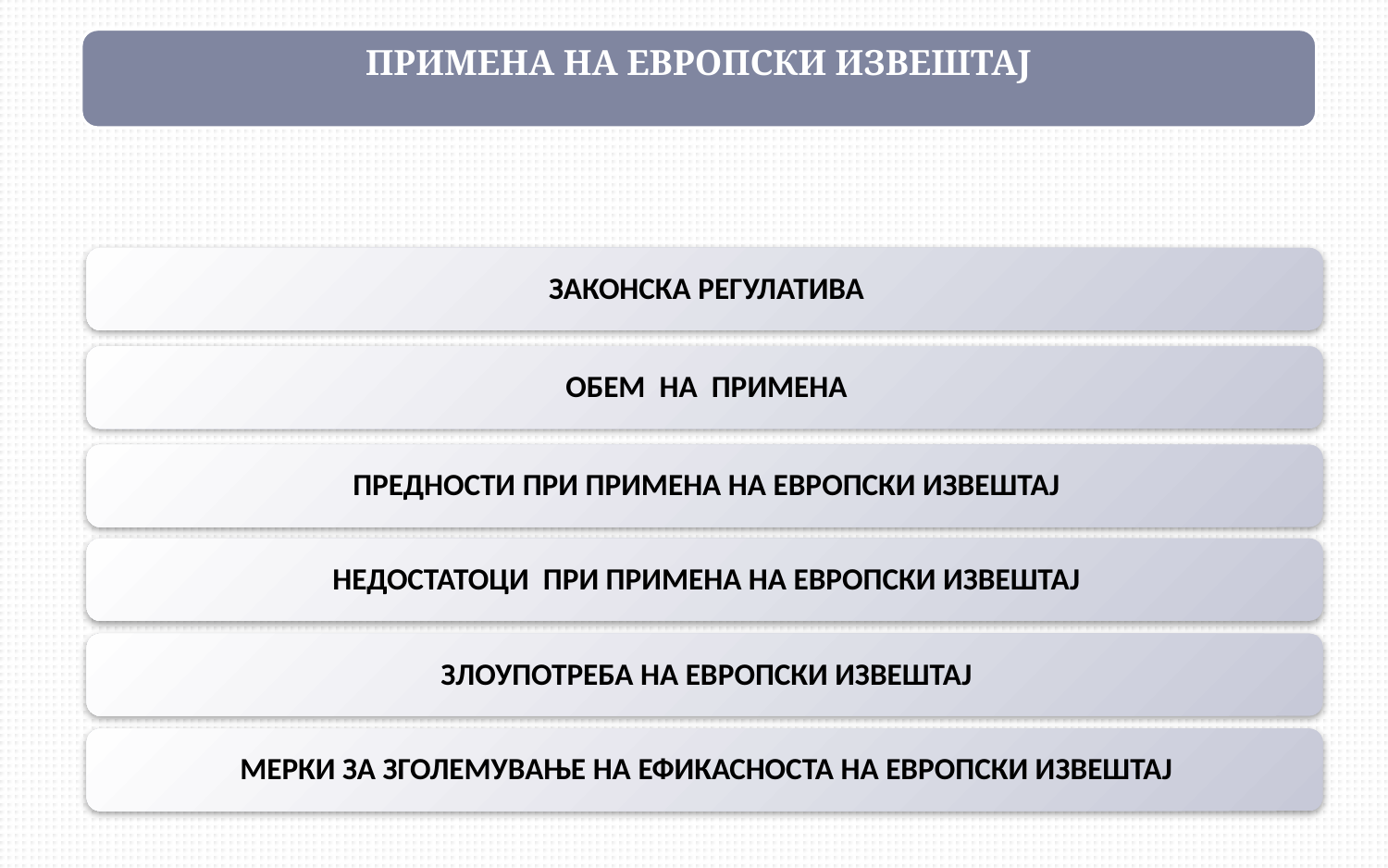

ПРИМЕНА НА ЕВРОПСКИ ИЗВЕШТАЈ

ЗАКОНСКА РЕГУЛАТИВА
ОБЕМ  НА  ПРИМЕНА
ПРЕДНОСТИ ПРИ ПРИМЕНА НА ЕВРОПСКИ ИЗВЕШТАЈ
НЕДОСТАТОЦИ  ПРИ ПРИМЕНА НА ЕВРОПСКИ ИЗВЕШТАЈ
ЗЛОУПОТРЕБА НА ЕВРОПСКИ ИЗВЕШТАЈ
МЕРКИ ЗА ЗГОЛЕМУВАЊЕ НА ЕФИКАСНОСТА НА ЕВРОПСКИ ИЗВЕШТАЈ